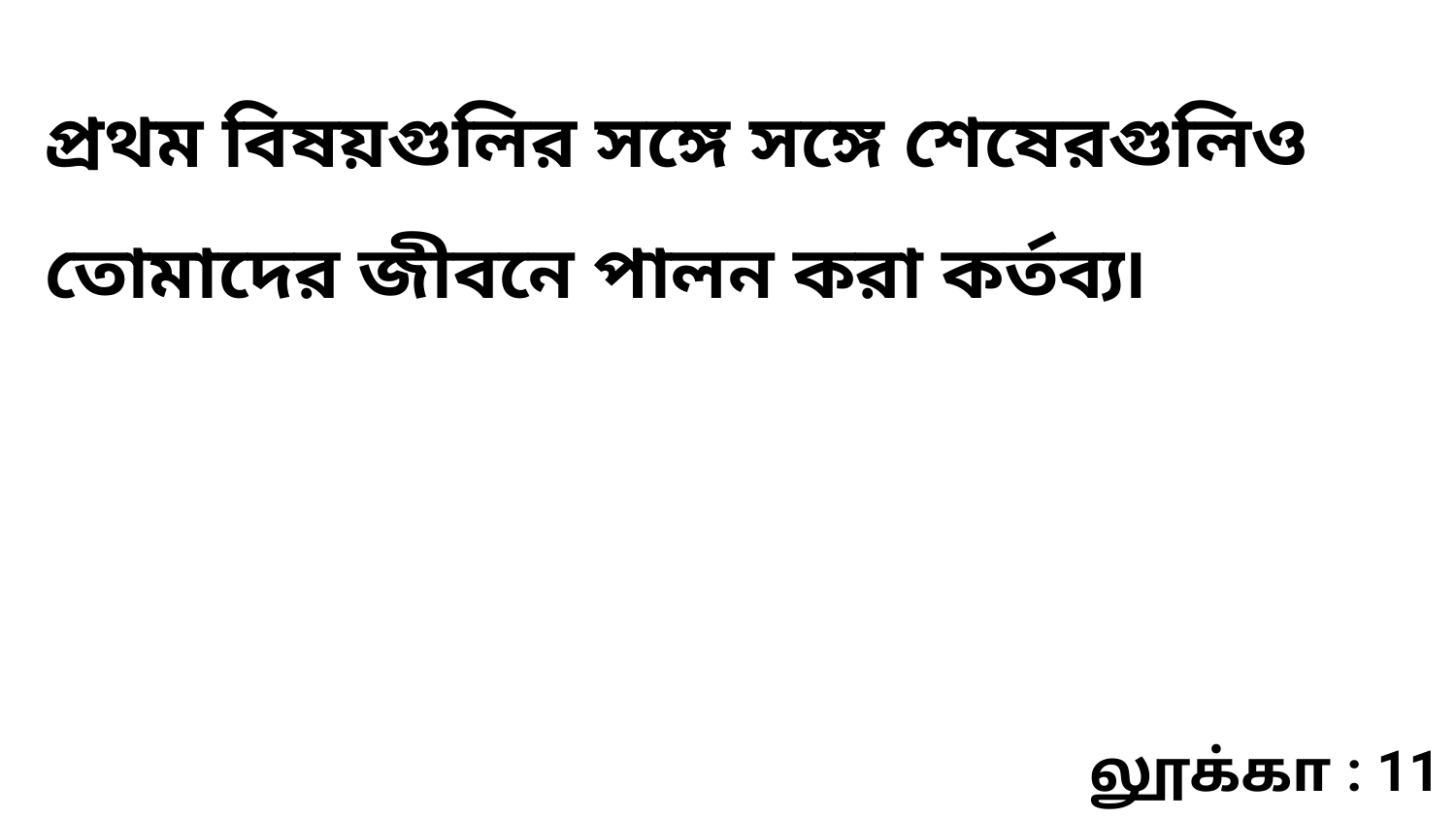

প্রথম বিষয়গুলির সঙ্গে সঙ্গে শেষেরগুলিও তোমাদের জীবনে পালন করা কর্তব্য৷
லூக்கா : 11